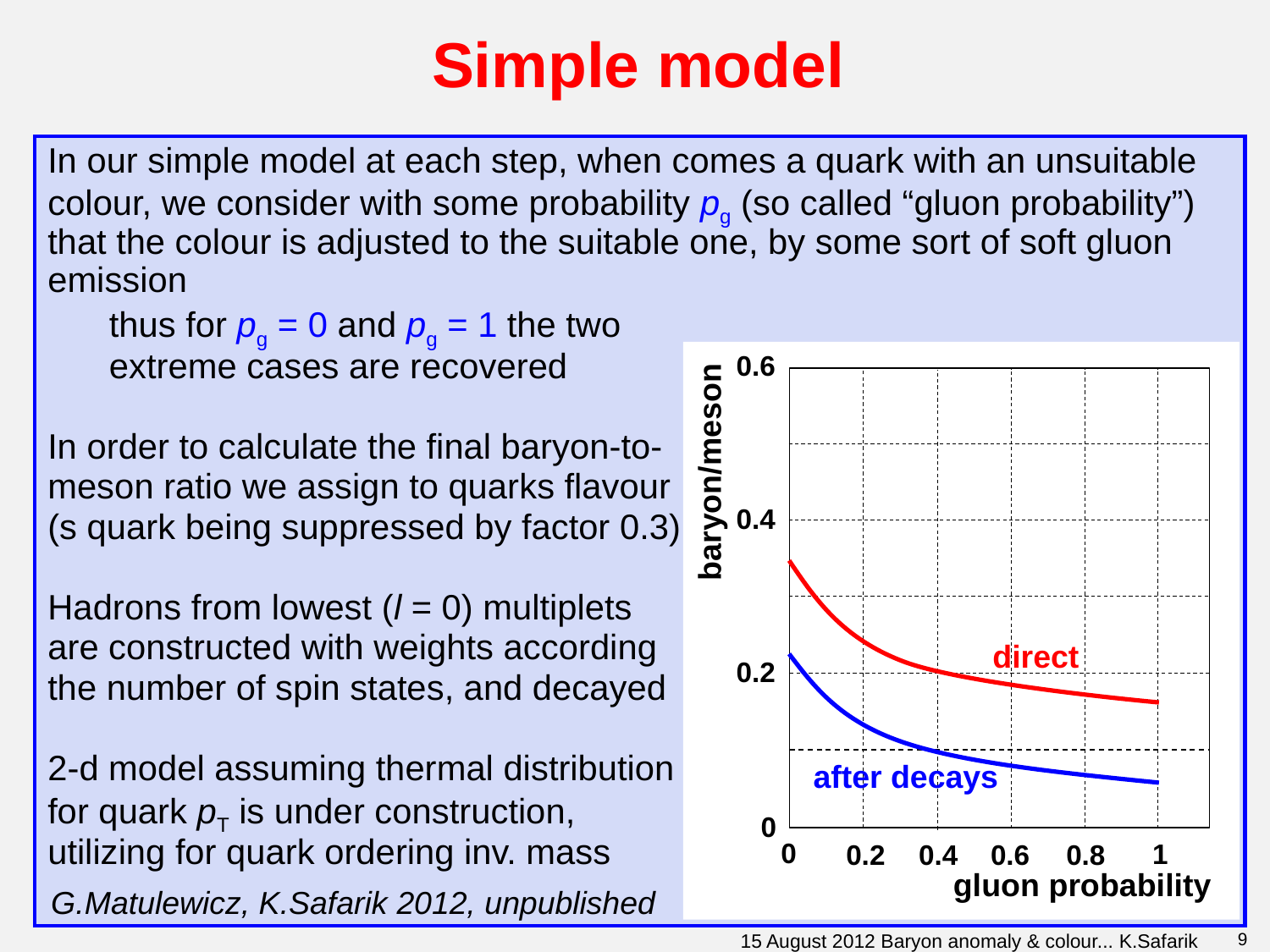

# Simple model
In our simple model at each step, when comes a quark with an unsuitable colour, we consider with some probability pg (so called “gluon probability”) that the colour is adjusted to the suitable one, by some sort of soft gluon emission
thus for pg = 0 and pg = 1 the two
extreme cases are recovered

In order to calculate the final baryon-to-
meson ratio we assign to quarks flavour
(s quark being suppressed by factor 0.3)

Hadrons from lowest (l = 0) multiplets
are constructed with weights according
the number of spin states, and decayed

2-d model assuming thermal distribution
for quark pT is under construction,
utilizing for quark ordering inv. mass

0.6

baryon/meson
0.4

0.2

0
0
1
0.2
0.6
0.8
0.4
gluon probability
direct
after decays
G.Matulewicz, K.Safarik 2012, unpublished
15 August 2012 Baryon anomaly & colour... K.Safarik
9